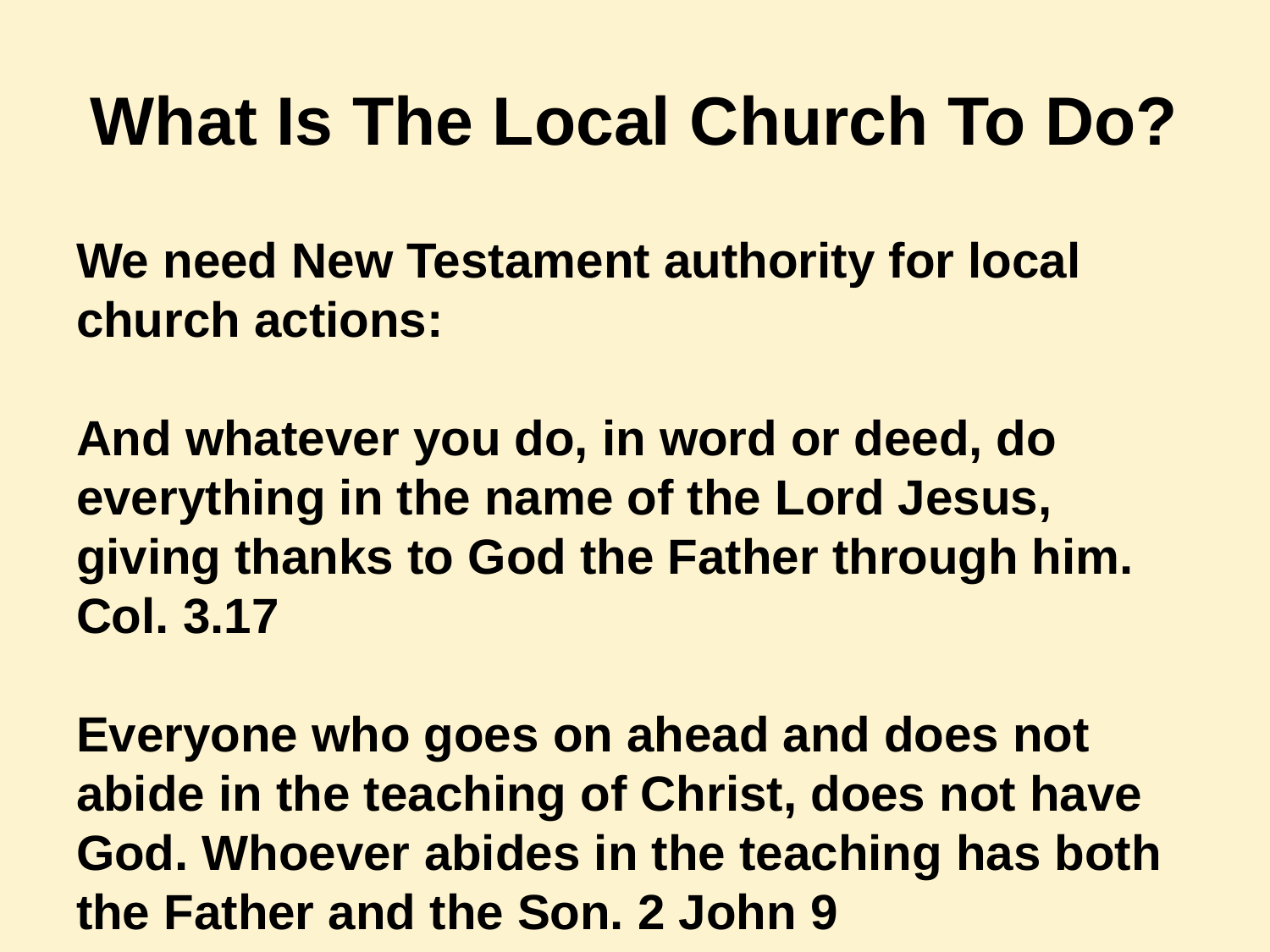

# What Is The Local Church To Do?
We need New Testament authority for local church actions:

And whatever you do, in word or deed, do everything in the name of the Lord Jesus, giving thanks to God the Father through him. Col. 3.17

Everyone who goes on ahead and does not abide in the teaching of Christ, does not have God. Whoever abides in the teaching has both the Father and the Son. 2 John 9